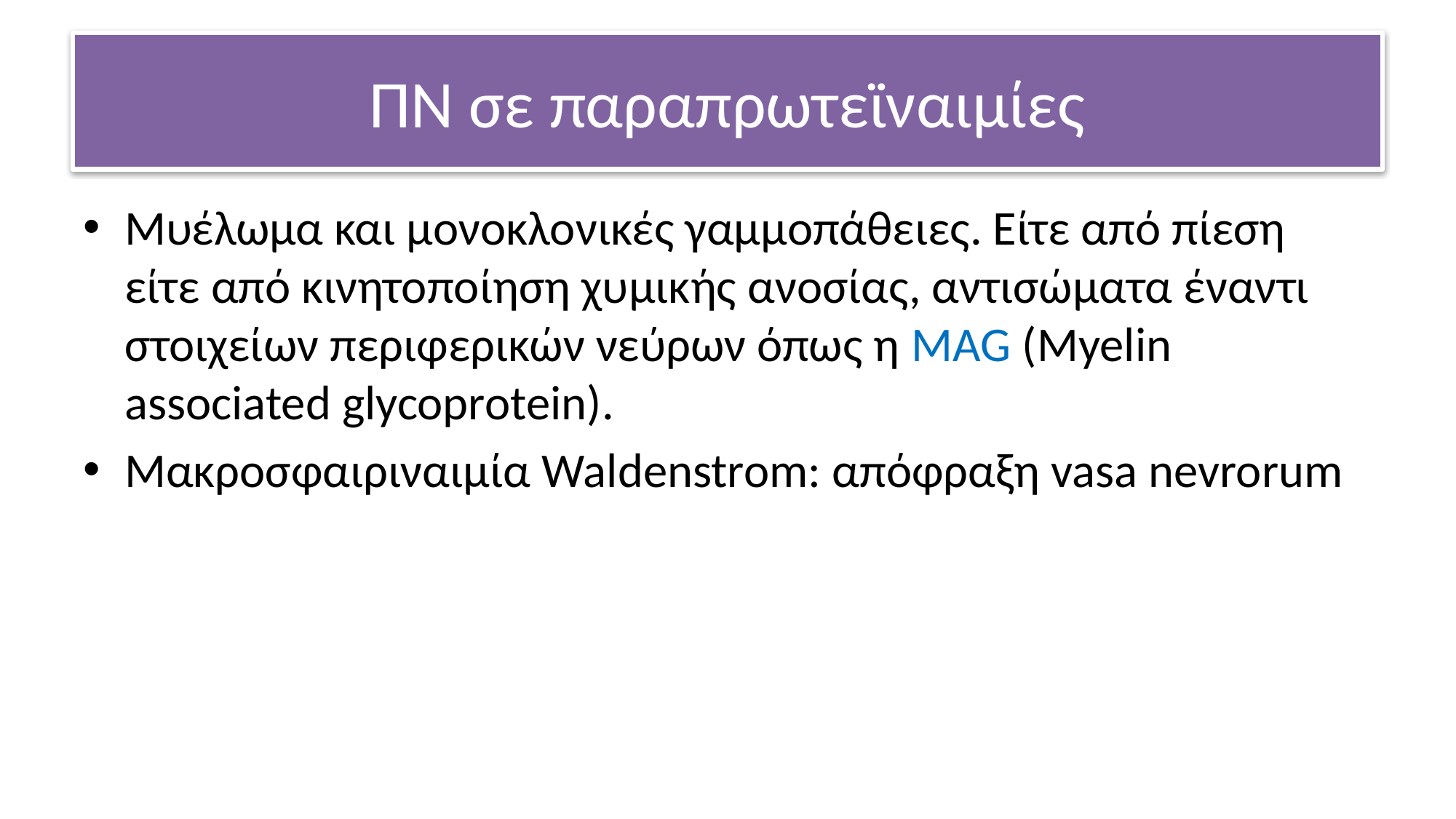

# ΠΝ σε παραπρωτεϊναιμίες
Μυέλωμα και μονοκλονικές γαμμοπάθειες. Είτε από πίεση είτε από κινητοποίηση χυμικής ανοσίας, αντισώματα έναντι στοιχείων περιφερικών νεύρων όπως η MAG (Myelin associated glycoprotein).
Μακροσφαιριναιμία Waldenstrom: απόφραξη vasa nevrorum